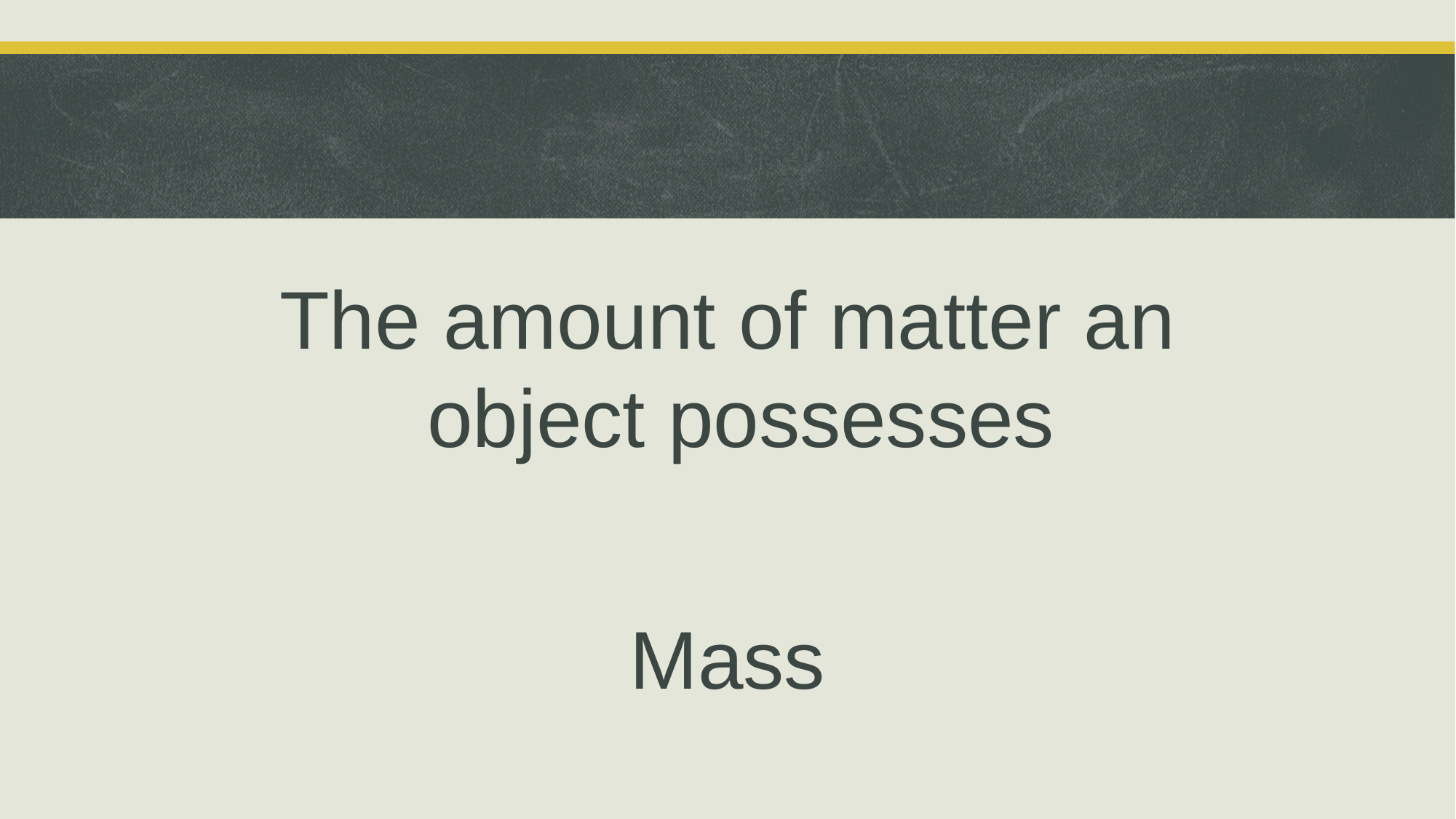

#
The amount of matter an object possesses

Mass